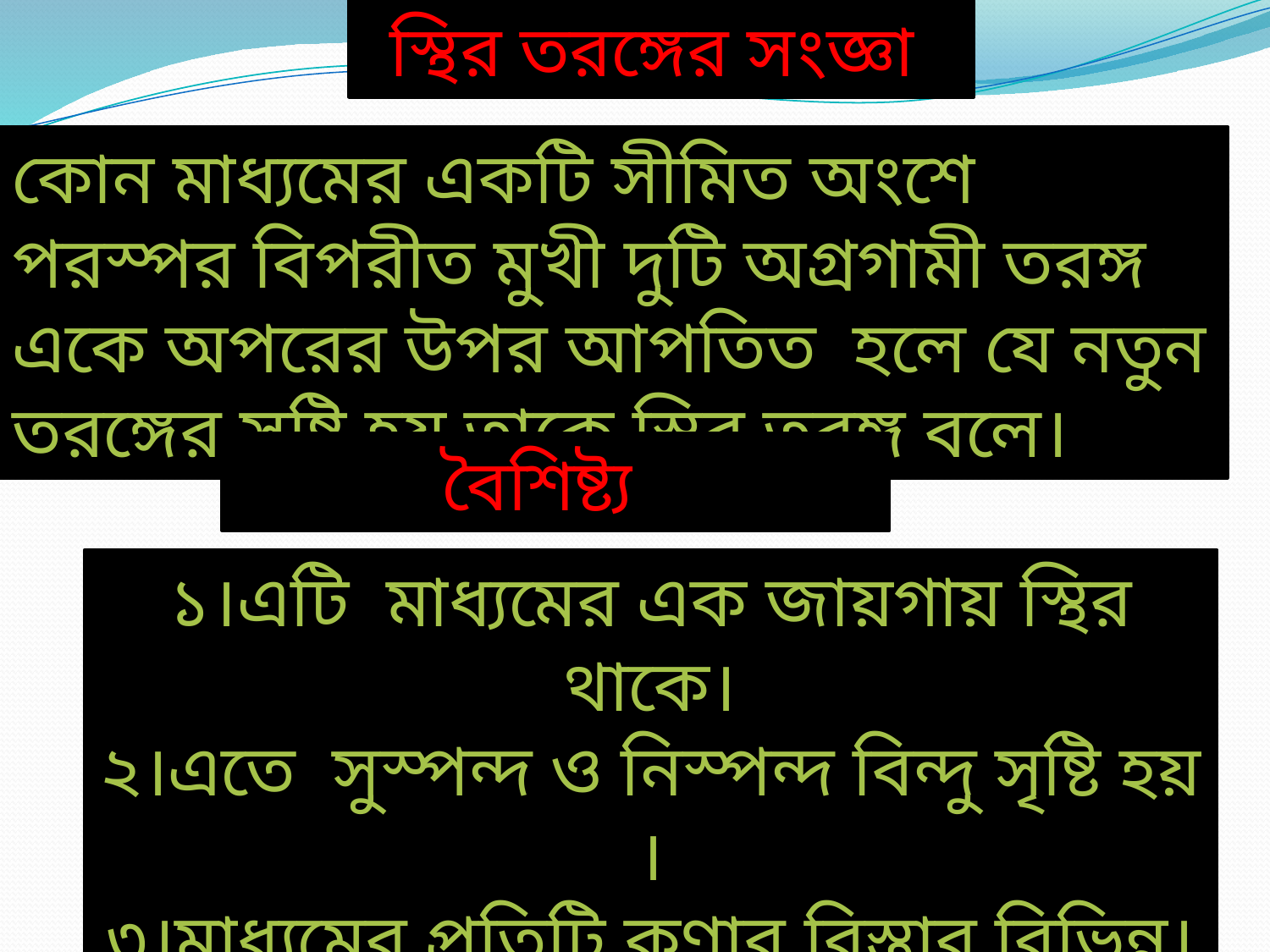

স্থির তরঙ্গের সংজ্ঞা
কোন মাধ্যমের একটি সীমিত অংশে পরস্পর বিপরীত মুখী দুটি অগ্রগামী তরঙ্গ একে অপরের উপর আপতিত  হলে যে নতুন তরঙ্গের সৃষ্টি হয় তাকে স্থির তরঙ্গ বলে।
বৈশিষ্ট্য
১।এটি  মাধ্যমের এক জায়গায় স্থির থাকে।
২।এতে  সুস্পন্দ ও নিস্পন্দ বিন্দু সৃষ্টি হয় ।
৩।মাধ্যমের প্রতিটি কণার বিস্তার বিভিন্ন।